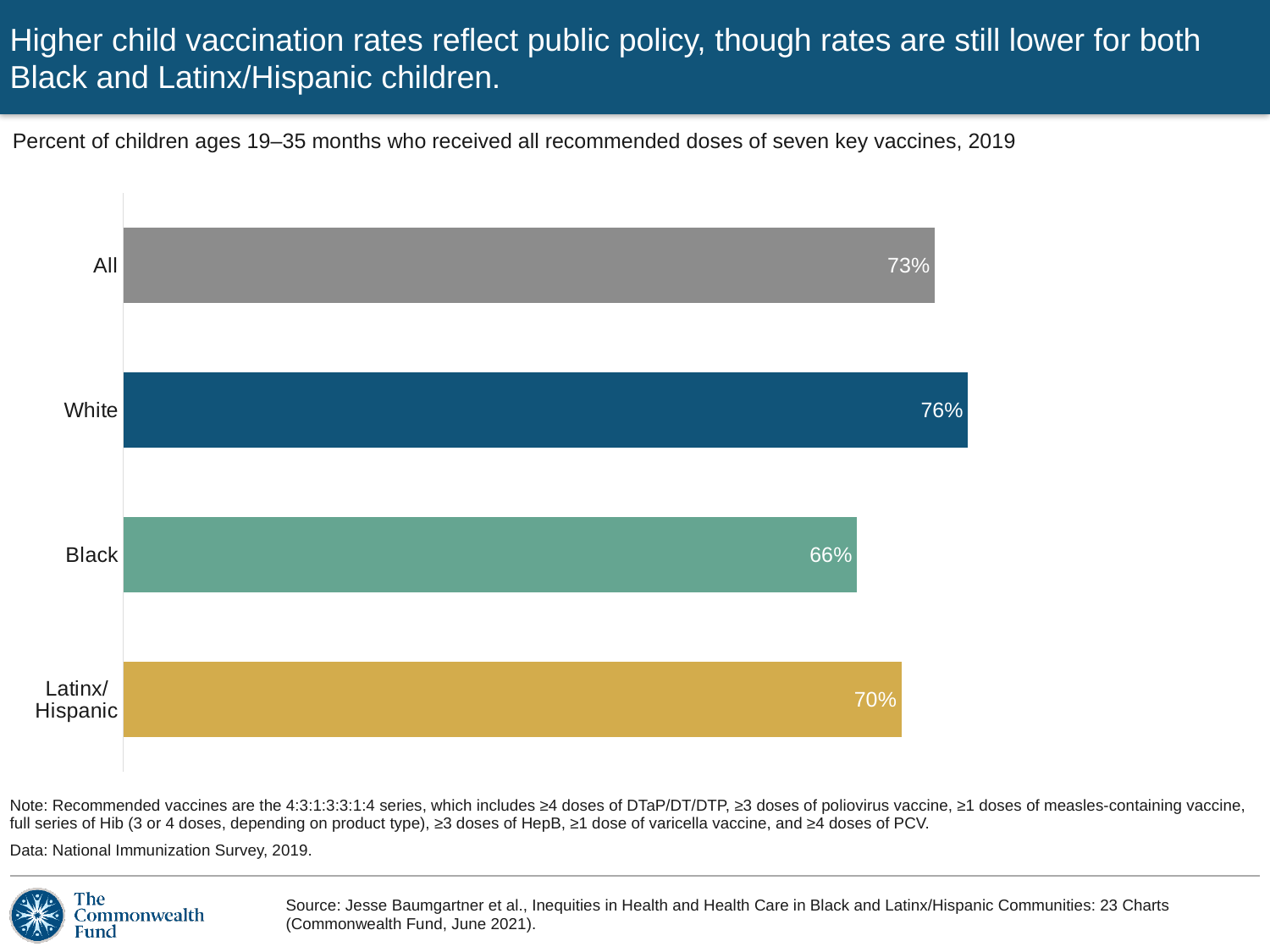

# Higher child vaccination rates reflect public policy, though rates are still lower for both Black and Latinx/Hispanic children.
Percent of children ages 19–35 months who received all recommended doses of seven key vaccines, 2019

### Chart

| Category | Series 1 |
|---|---|
| Latinx/
Hispanic | 70.0 |
| Black | 66.0 |
| White | 76.0 |
| All | 73.0 |
Note: Recommended vaccines are the 4:3:1:3:3:1:4 series, which includes ≥4 doses of DTaP/DT/DTP, ≥3 doses of poliovirus vaccine, ≥1 doses of measles-containing vaccine, full series of Hib (3 or 4 doses, depending on product type), ≥3 doses of HepB, ≥1 dose of varicella vaccine, and ≥4 doses of PCV.
Data: National Immunization Survey, 2019.